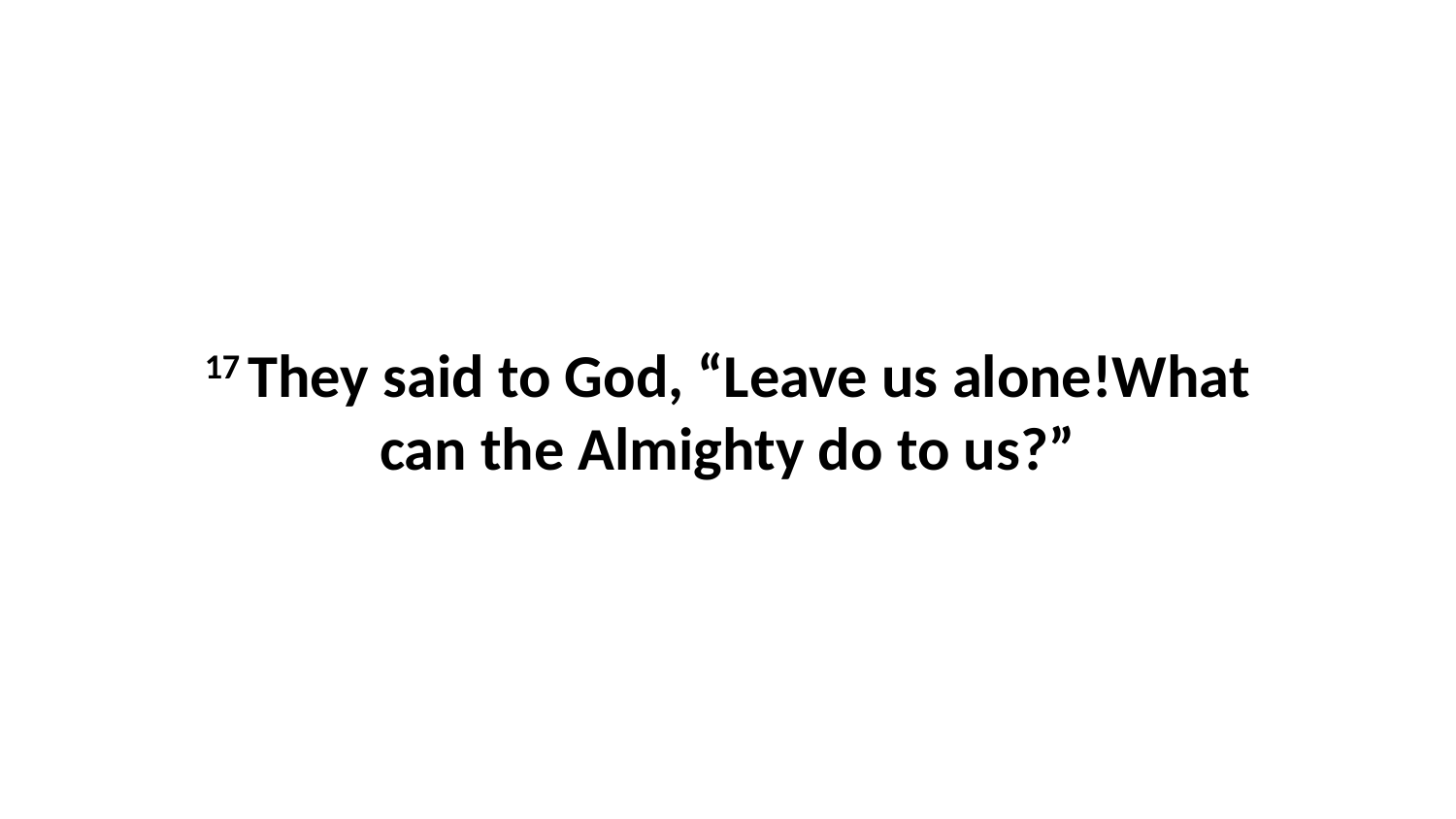

17 They said to God, “Leave us alone!What can the Almighty do to us?”